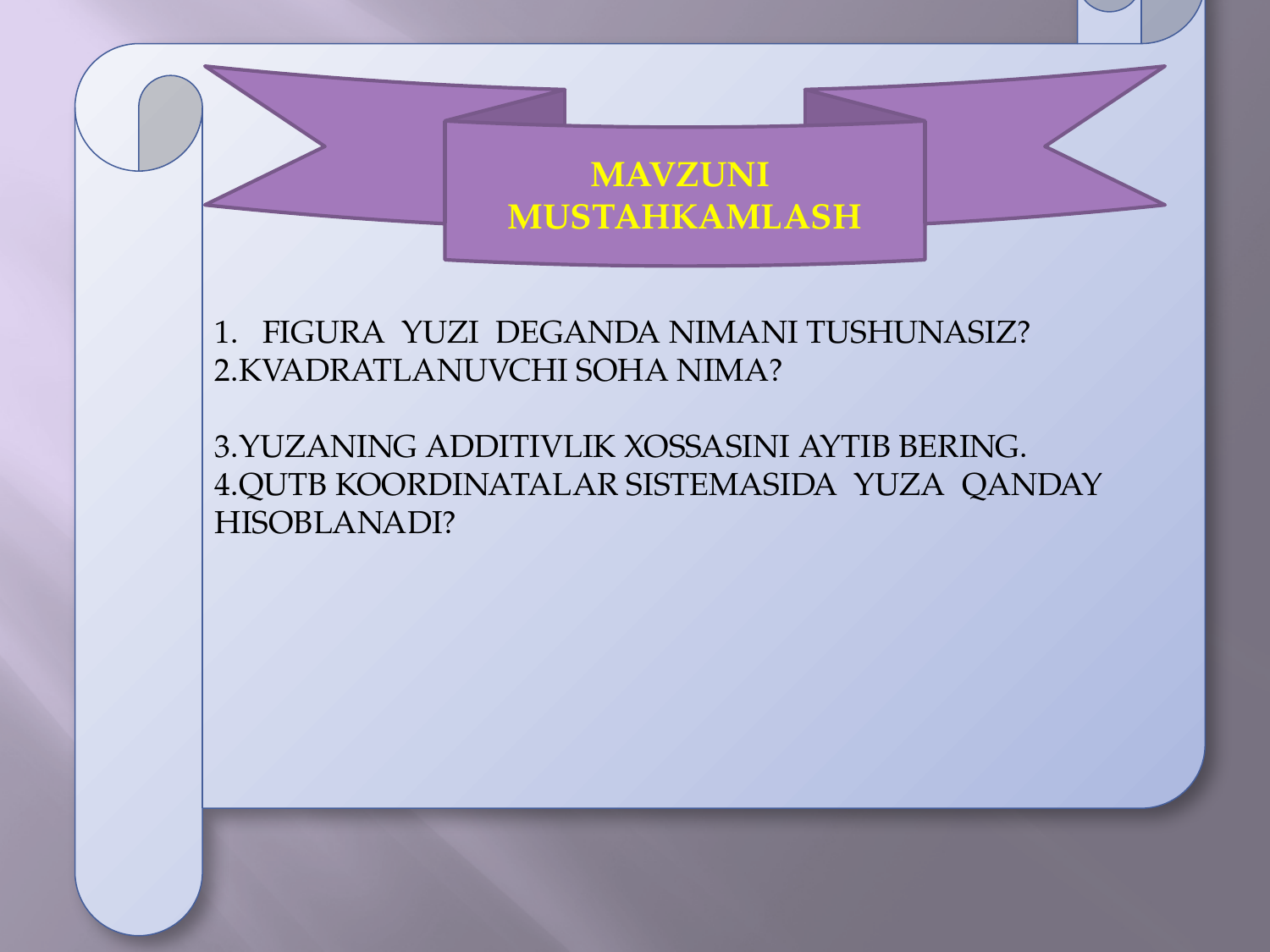

FIGURA  YUZI  DEGANDA NIMANI TUSHUNASIZ?
2.KVADRATLANUVCHI SOHA NIMA?

3.YUZANING ADDITIVLIK XOSSASINI AYTIB BERING.
4.QUTB KOORDINATALAR SISTEMASIDA  YUZA  QANDAY HISOBLANADI?

#
MAVZUNI  MUSTAHKAMLASH